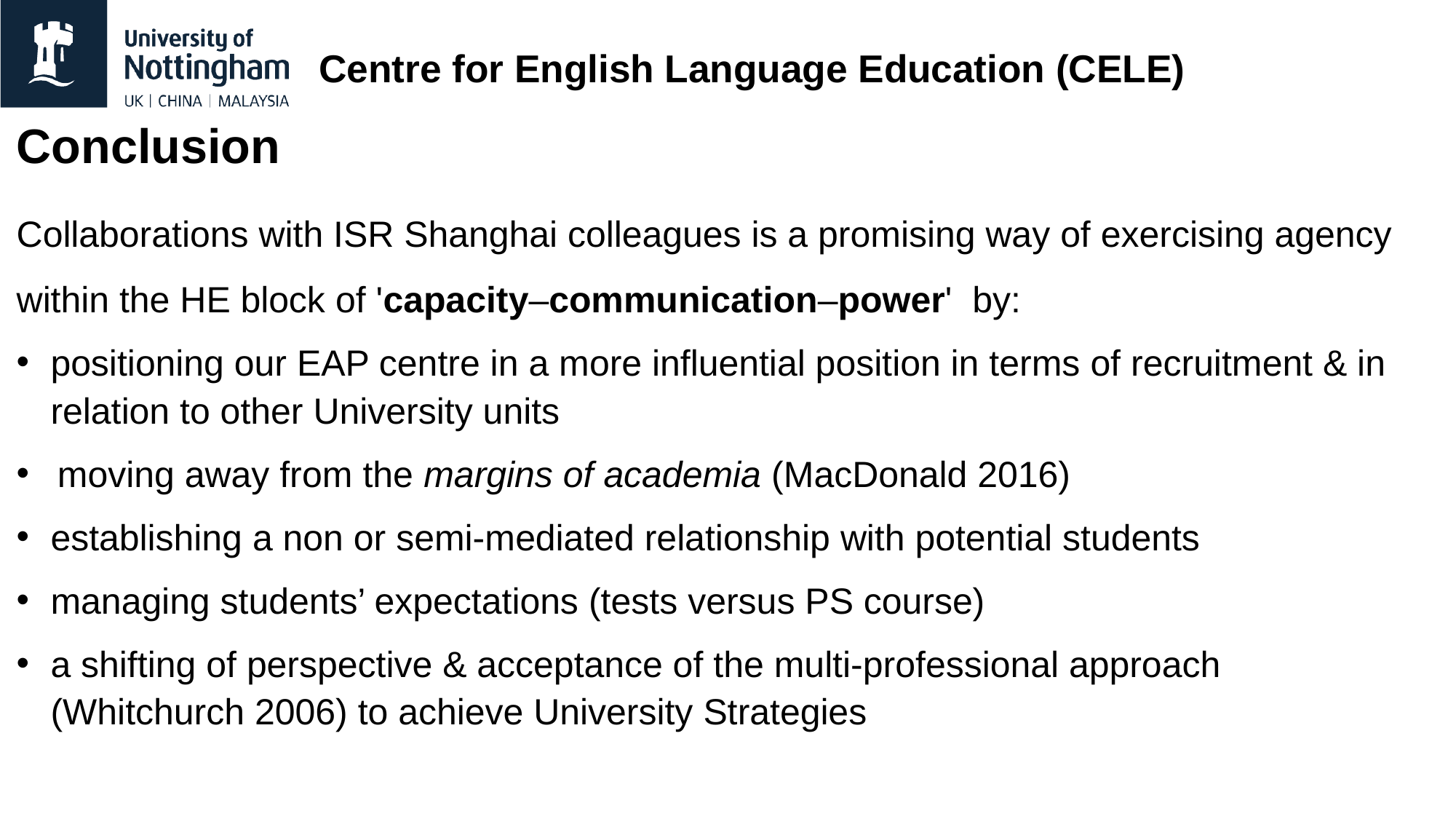

# Centre for English Language Education (CELE)
Conclusion
Collaborations with ISR Shanghai colleagues is a promising way of exercising agency within the HE block of 'capacity–communication–power'  by:
positioning our EAP centre in a more influential position in terms of recruitment & in relation to other University units
moving away from the margins of academia (MacDonald 2016)
establishing a non or semi-mediated relationship with potential students
managing students’ expectations (tests versus PS course)
a shifting of perspective & acceptance of the multi-professional approach (Whitchurch 2006) to achieve University Strategies